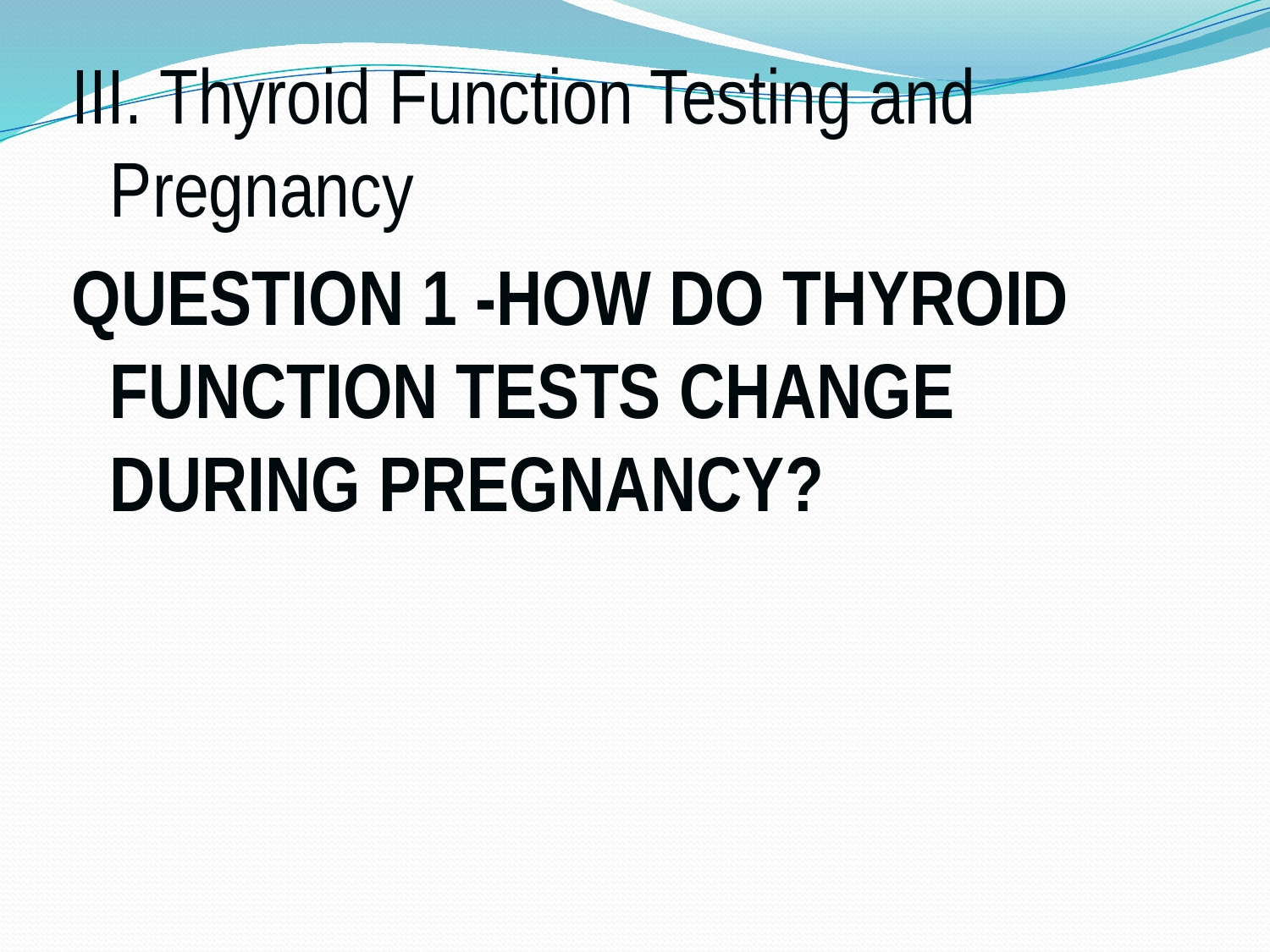

III. Thyroid Function Testing and Pregnancy
QUESTION 1 -HOW DO THYROID FUNCTION TESTS CHANGE DURING PREGNANCY?